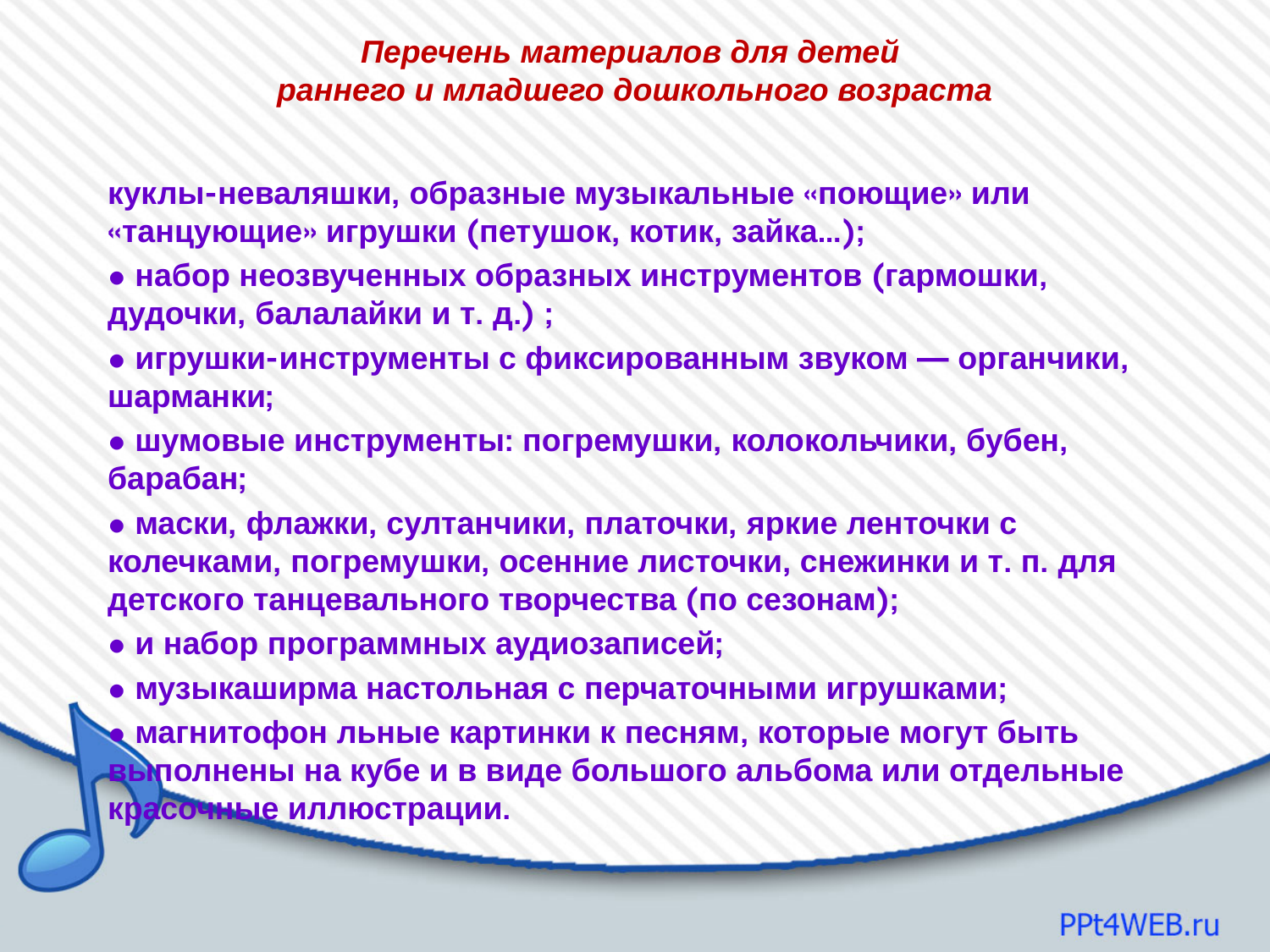

# Перечень материалов для детей раннего и младшего дошкольного возраста
куклы-неваляшки, образные музыкальные «поющие» или «танцующие» игрушки (петушок, котик, зайка…);
• набор неозвученных образных инструментов (гармошки, дудочки, балалайки и т. д.) ;
• игрушки-инструменты с фиксированным звуком — органчики, шарманки;
• шумовые инструменты: погремушки, колокольчики, бубен, барабан;
• маски, флажки, султанчики, платочки, яркие ленточки с колечками, погремушки, осенние листочки, снежинки и т. п. для детского танцевального творчества (по сезонам);
• и набор программных аудиозаписей;
• музыкаширма настольная с перчаточными игрушками;
• магнитофон льные картинки к песням, которые могут быть выполнены на кубе и в виде большого альбома или отдельные красочные иллюстрации.